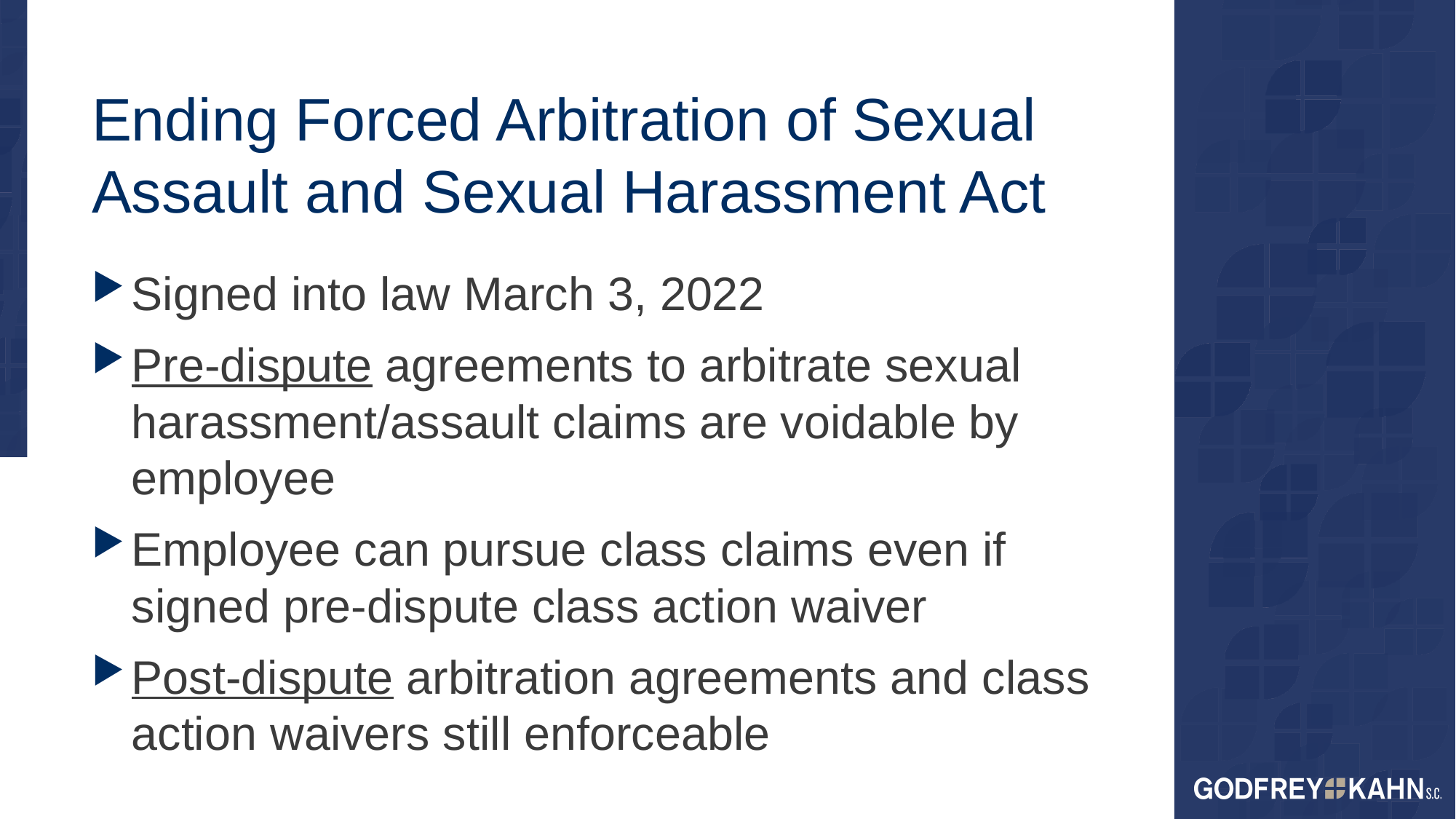

# Ending Forced Arbitration of Sexual Assault and Sexual Harassment Act
Signed into law March 3, 2022
Pre-dispute agreements to arbitrate sexual harassment/assault claims are voidable by employee
Employee can pursue class claims even if signed pre-dispute class action waiver
Post-dispute arbitration agreements and class action waivers still enforceable